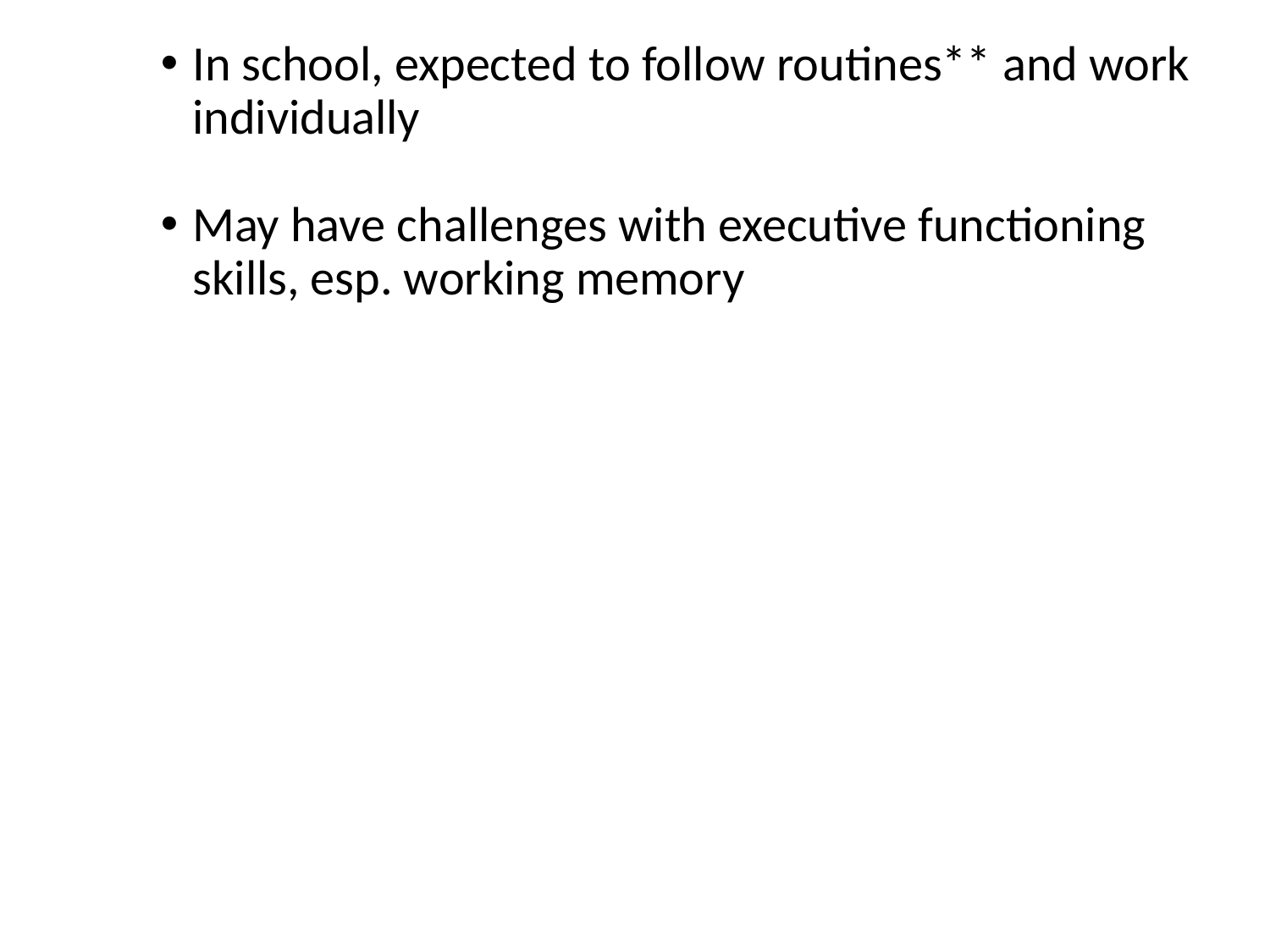

In school, expected to follow routines** and work individually

May have challenges with executive functioning skills, esp. working memory